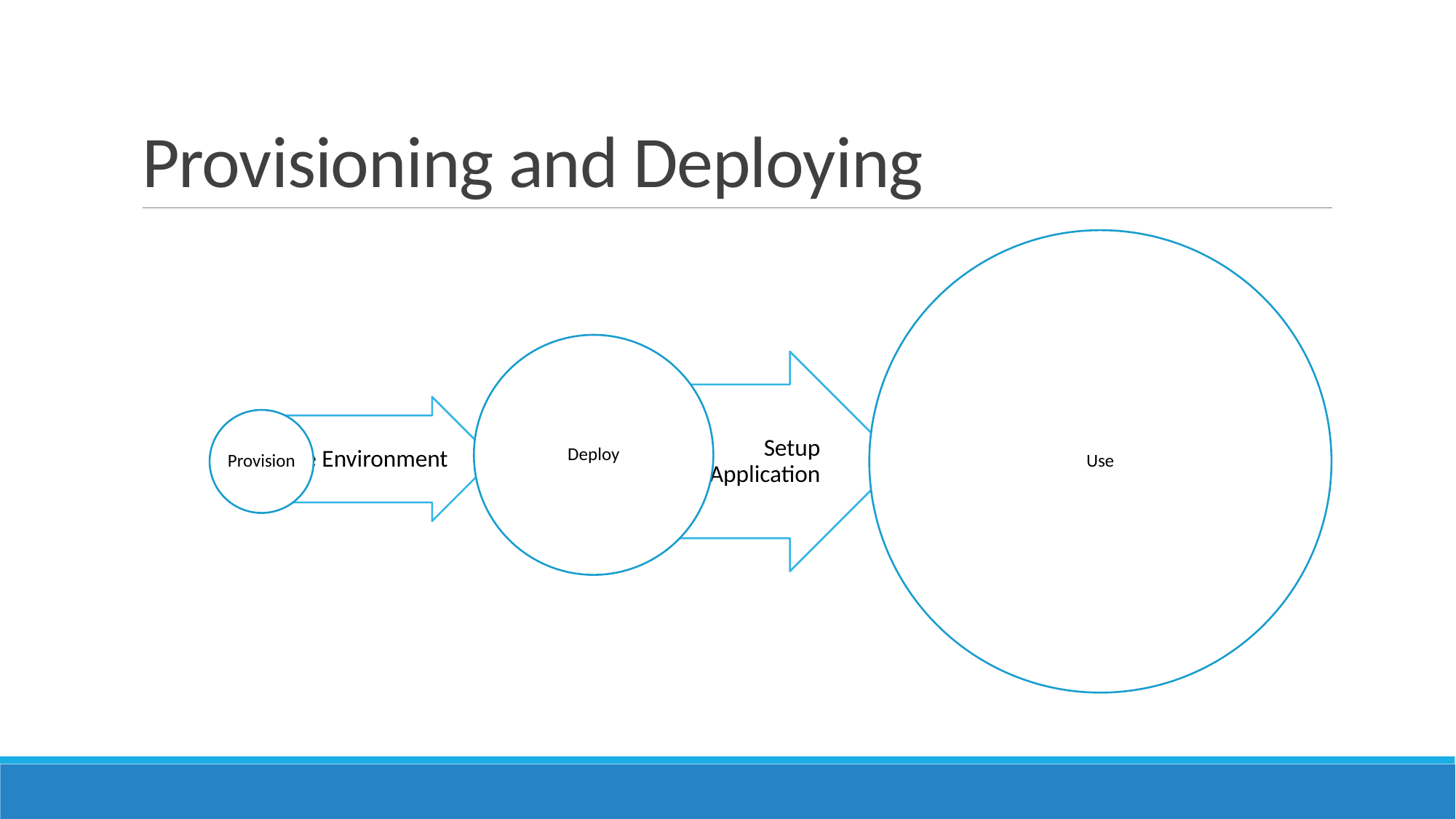

# Provisioning and Deploying
Create Environment
Provision
Setup Application
Deploy
Use